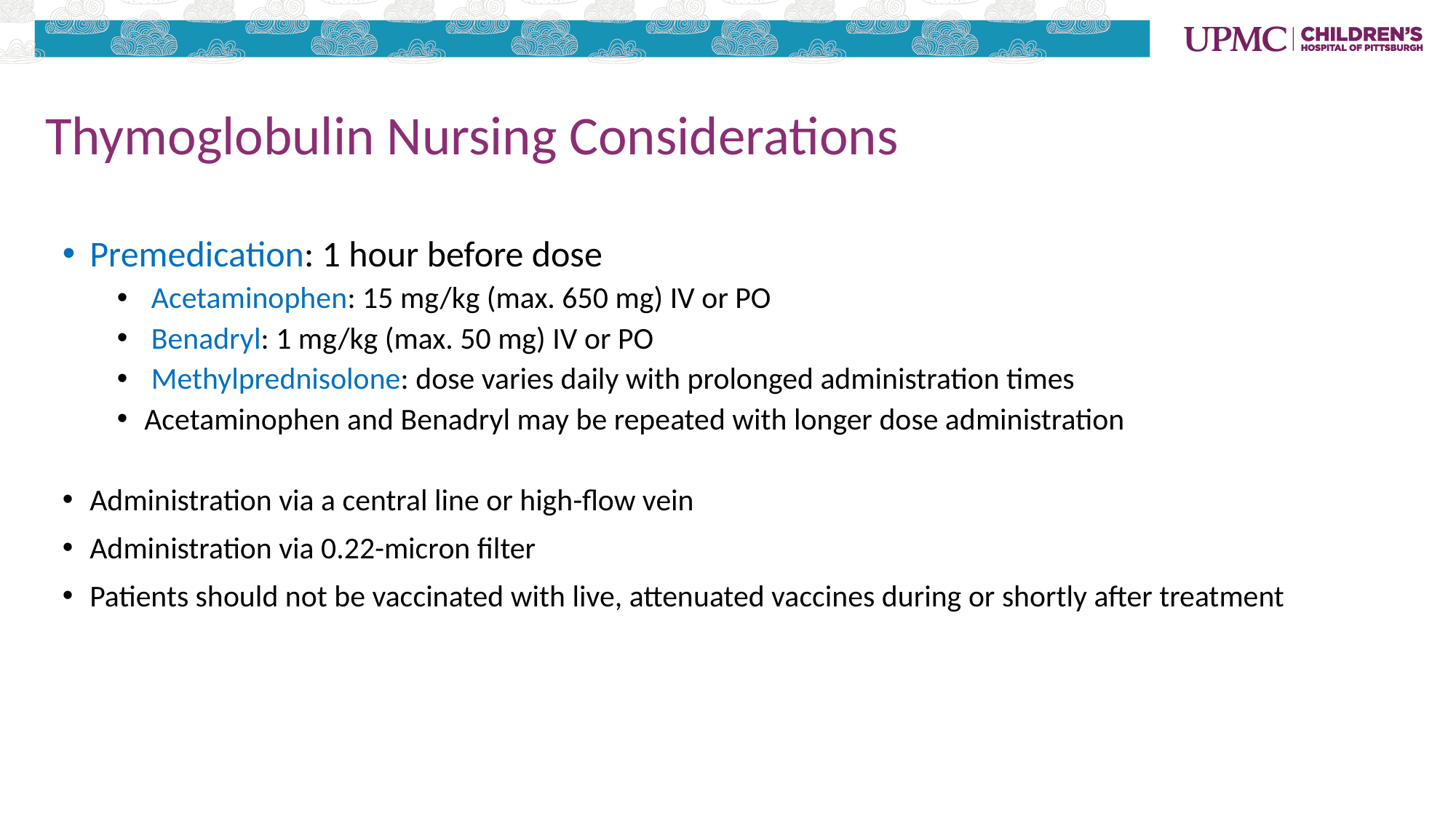

# Thymoglobulin Nursing Considerations
Premedication: 1 hour before dose
 Acetaminophen: 15 mg/kg (max. 650 mg) IV or PO
 Benadryl: 1 mg/kg (max. 50 mg) IV or PO
 Methylprednisolone: dose varies daily with prolonged administration times
Acetaminophen and Benadryl may be repeated with longer dose administration
Administration via a central line or high-flow vein
Administration via 0.22-micron filter
Patients should not be vaccinated with live, attenuated vaccines during or shortly after treatment